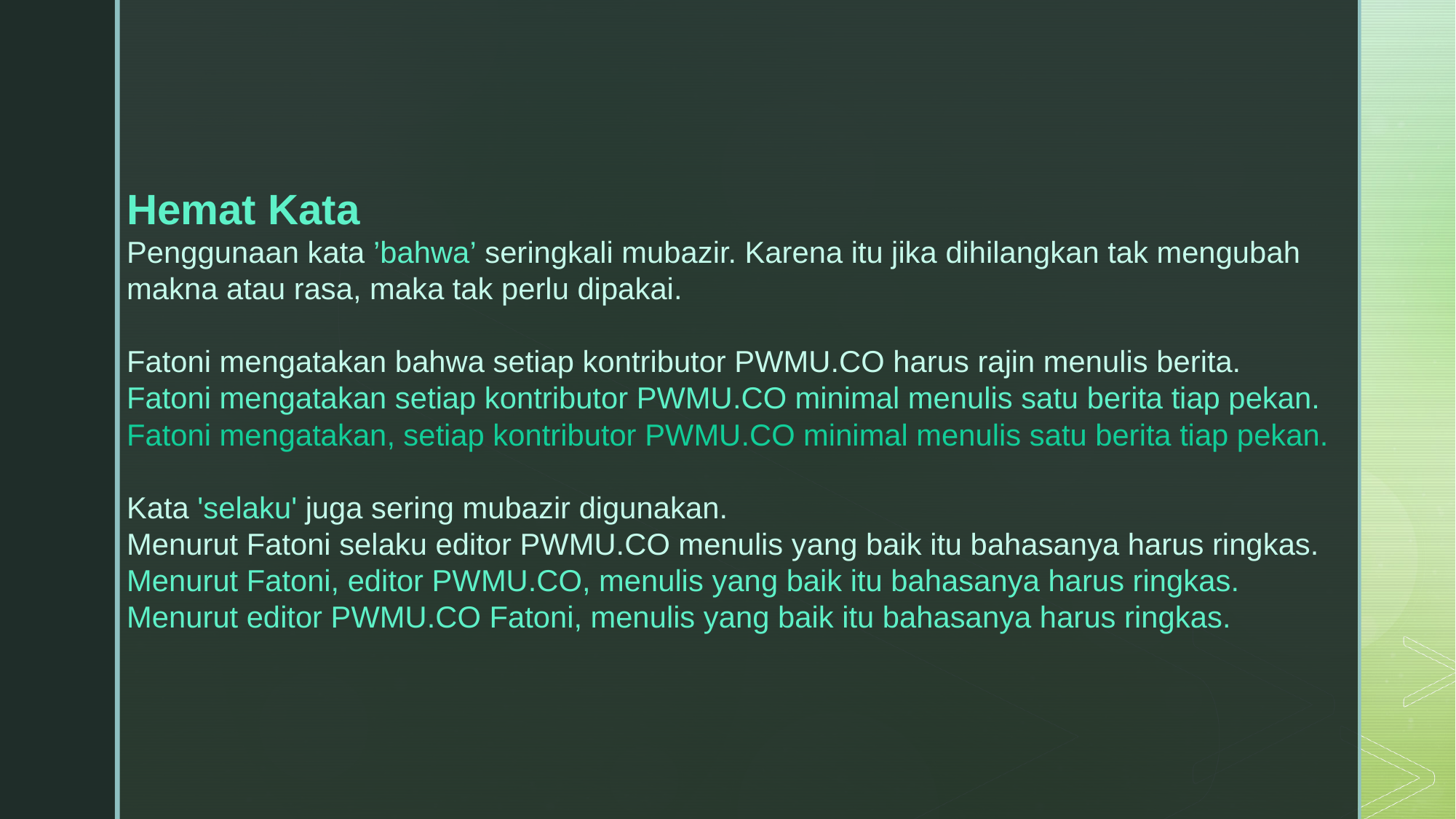

Hemat Kata
Penggunaan kata ’bahwa’ seringkali mubazir. Karena itu jika dihilangkan tak mengubah makna atau rasa, maka tak perlu dipakai.
Fatoni mengatakan bahwa setiap kontributor PWMU.CO harus rajin menulis berita.
Fatoni mengatakan setiap kontributor PWMU.CO minimal menulis satu berita tiap pekan.
Fatoni mengatakan, setiap kontributor PWMU.CO minimal menulis satu berita tiap pekan.
Kata 'selaku' juga sering mubazir digunakan.
Menurut Fatoni selaku editor PWMU.CO menulis yang baik itu bahasanya harus ringkas.
Menurut Fatoni, editor PWMU.CO, menulis yang baik itu bahasanya harus ringkas.
Menurut editor PWMU.CO Fatoni, menulis yang baik itu bahasanya harus ringkas.